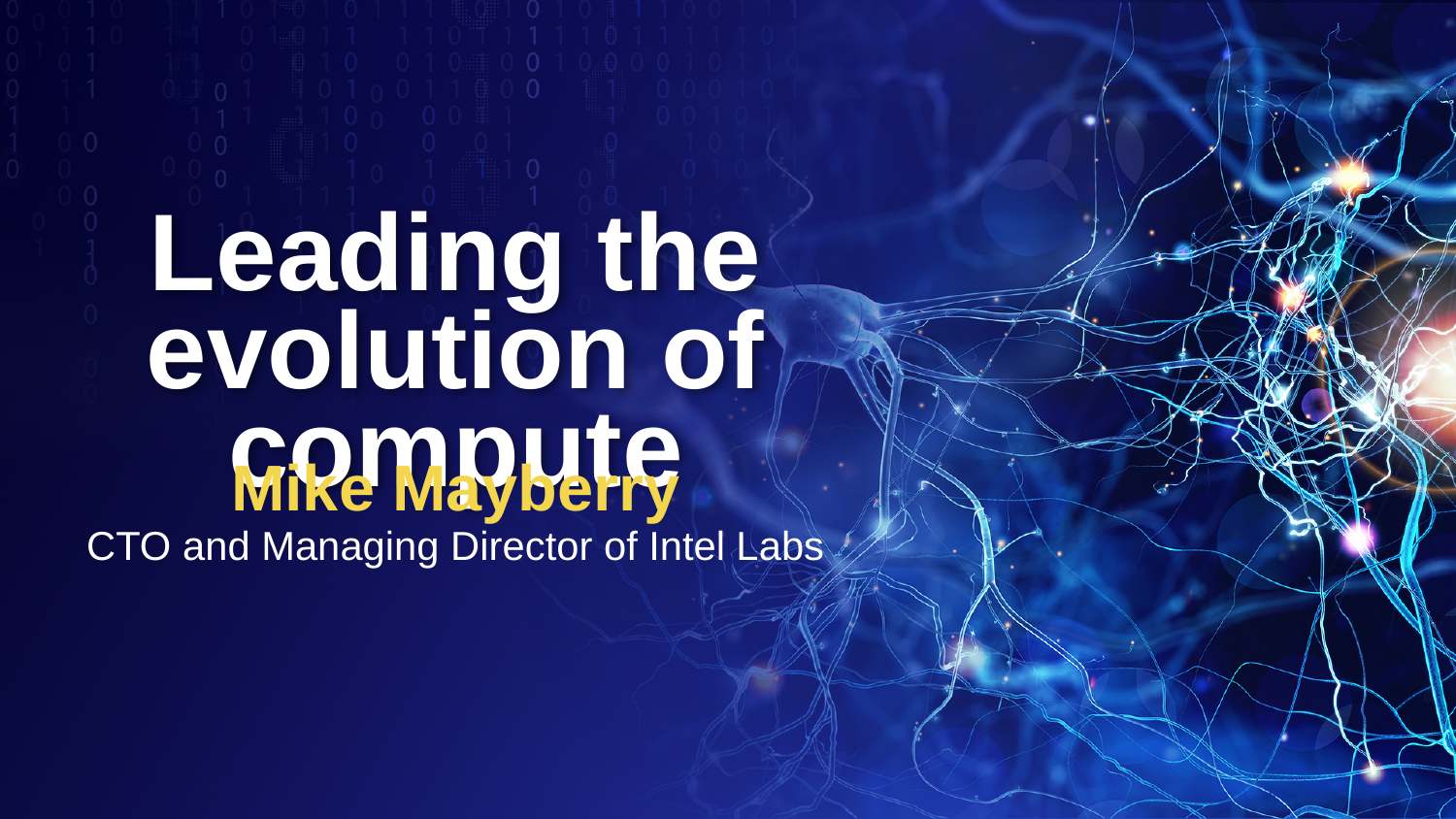

# Leading the evolution of compute
Mike Mayberry
CTO and Managing Director of Intel Labs